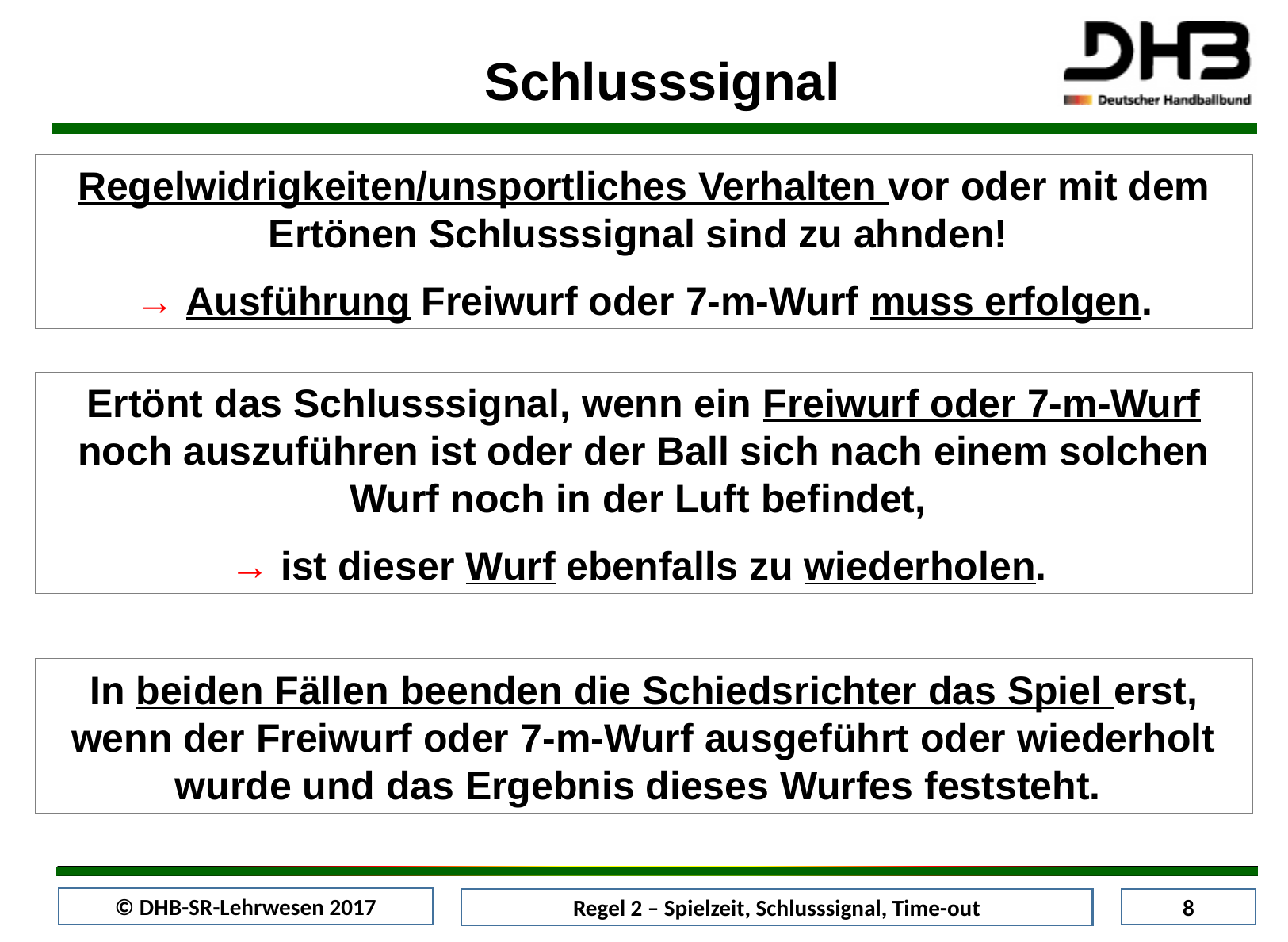

Schlusssignal
Regelwidrigkeiten/unsportliches Verhalten vor oder mit dem Ertönen Schlusssignal sind zu ahnden!
→ Ausführung Freiwurf oder 7-m-Wurf muss erfolgen.
Ertönt das Schlusssignal, wenn ein Freiwurf oder 7-m-Wurf noch auszuführen ist oder der Ball sich nach einem solchen Wurf noch in der Luft befindet,
→ ist dieser Wurf ebenfalls zu wiederholen.
In beiden Fällen beenden die Schiedsrichter das Spiel erst, wenn der Freiwurf oder 7-m-Wurf ausgeführt oder wiederholt wurde und das Ergebnis dieses Wurfes feststeht.